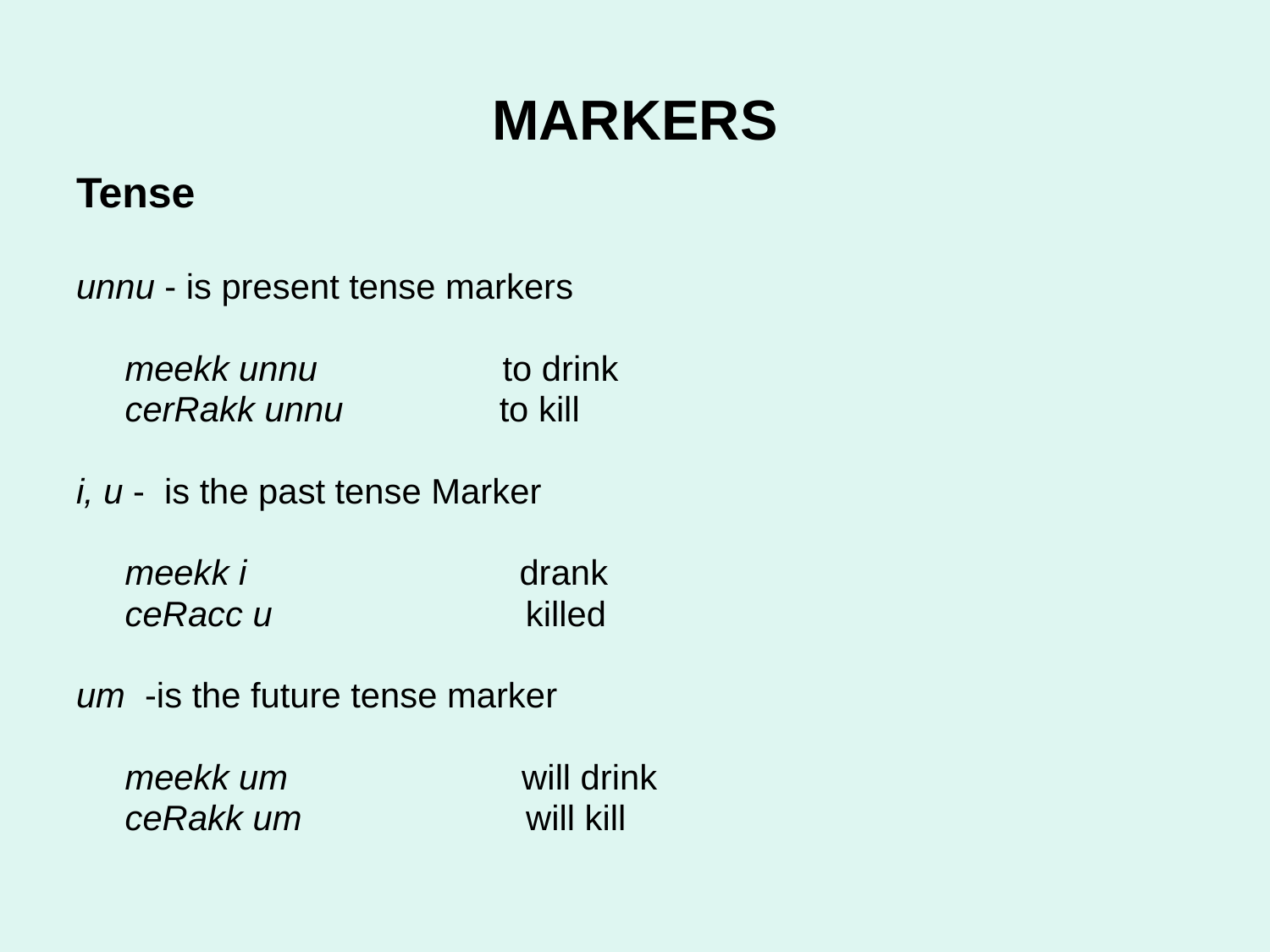

# MARKERS
Tense

unnu - is present tense markers

     meekk unnu                   to drink
     cerRakk unnu                to kill

i, u -  is the past tense Marker

     meekk i                            drank
     ceRacc u                          killed

um  -is the future tense marker

     meekk um                        will drink
     ceRakk um                       will kill